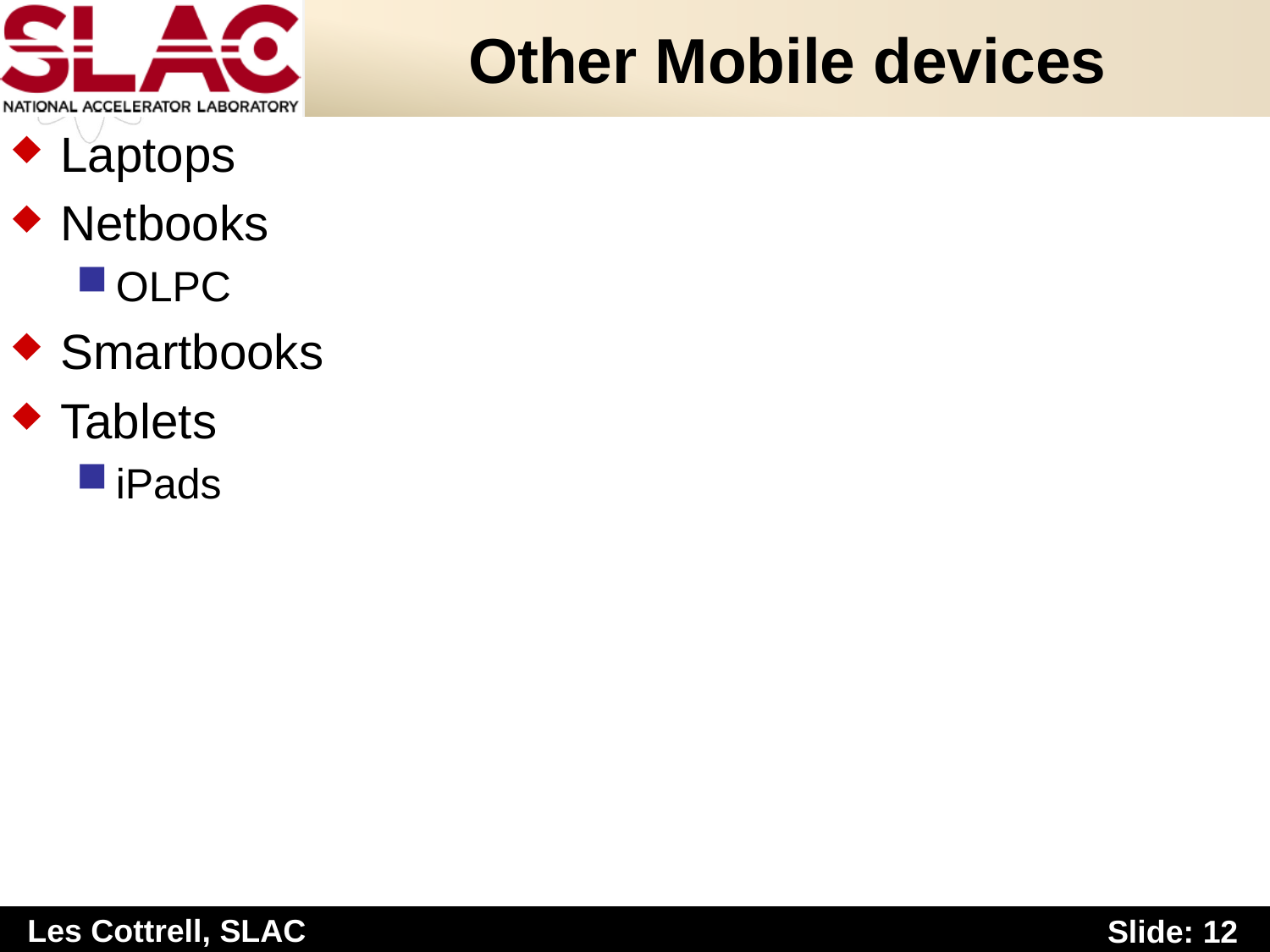

# Other Mobile devices
Laptops
Netbooks
OLPC
Smartbooks
Tablets
iPads